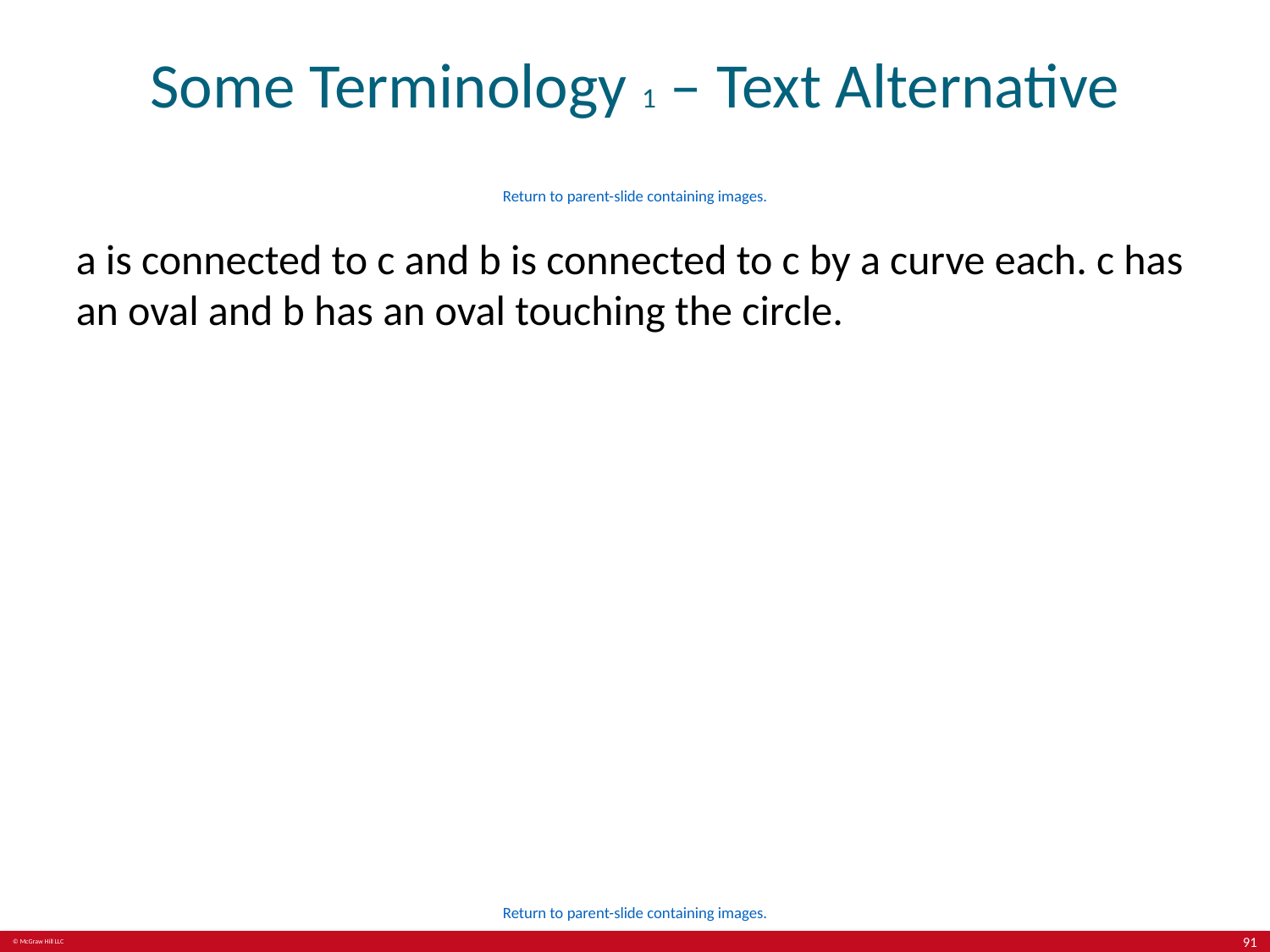

# Some Terminology 1 – Text Alternative
Return to parent-slide containing images.
a is connected to c and b is connected to c by a curve each. c has an oval and b has an oval touching the circle.
Return to parent-slide containing images.
91